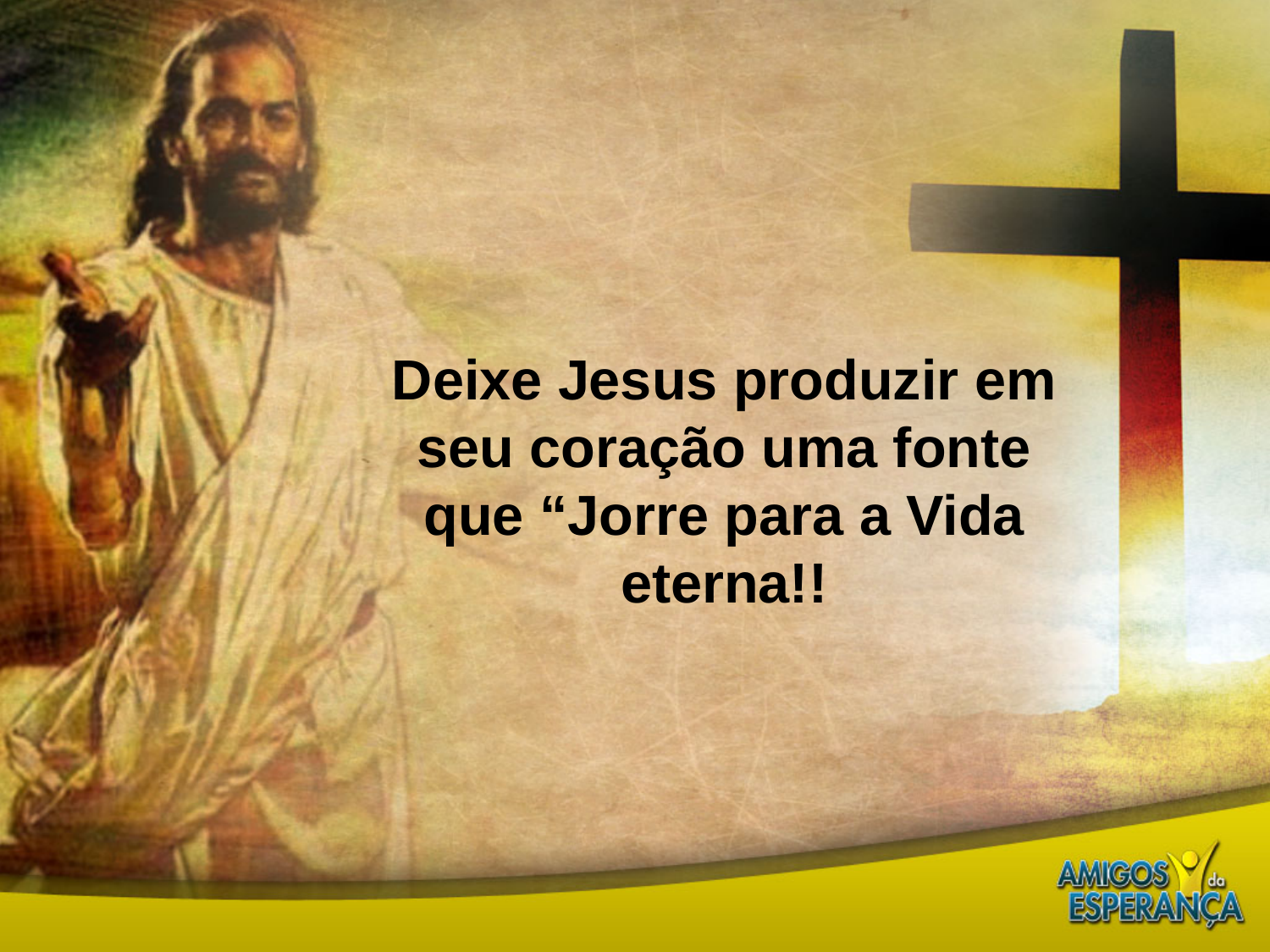

Deixe Jesus produzir em seu coração uma fonte que “Jorre para a Vida eterna!!